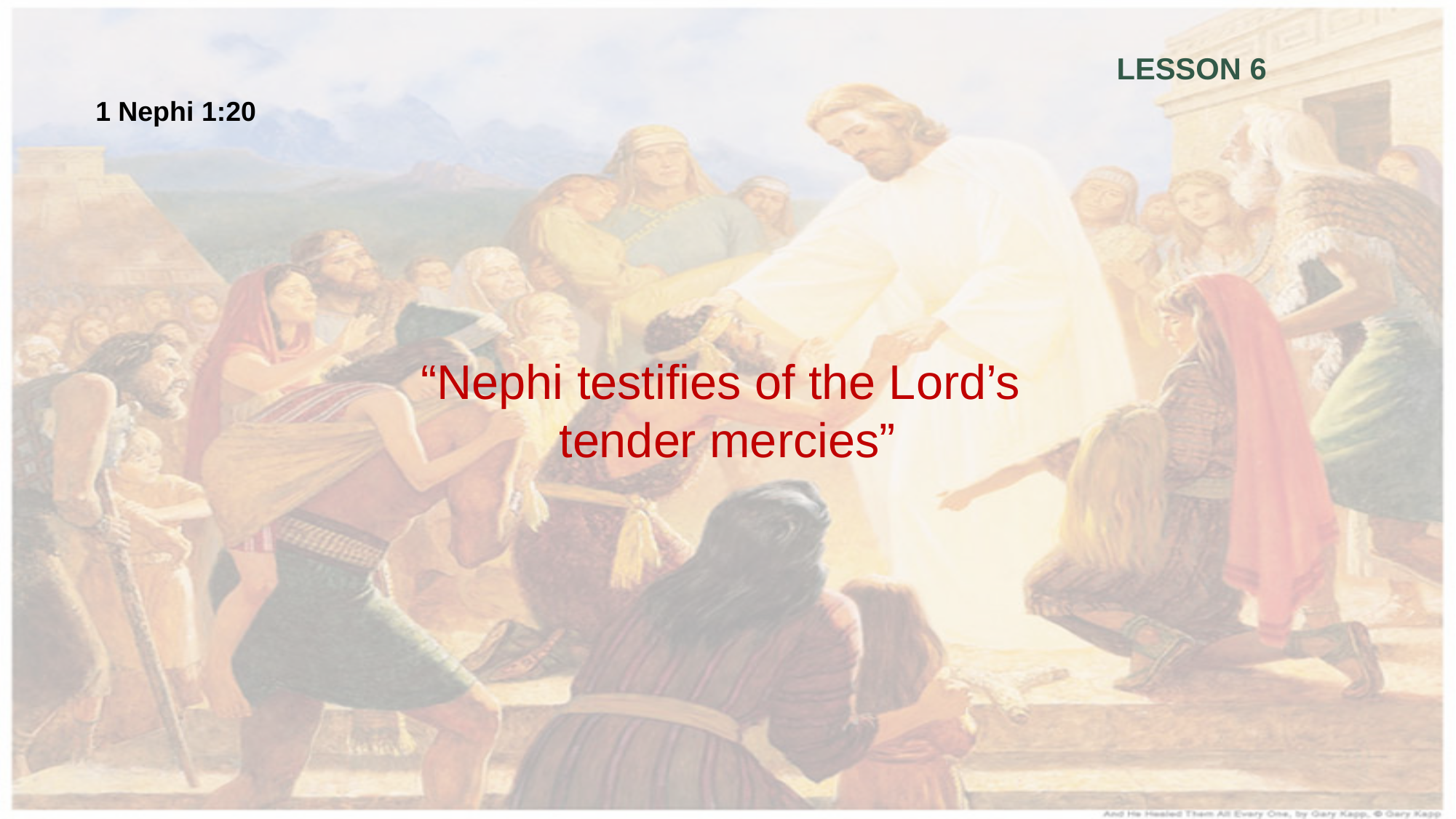

LESSON 6
1 Nephi 1:20
“Nephi testifies of the Lord’s
tender mercies”